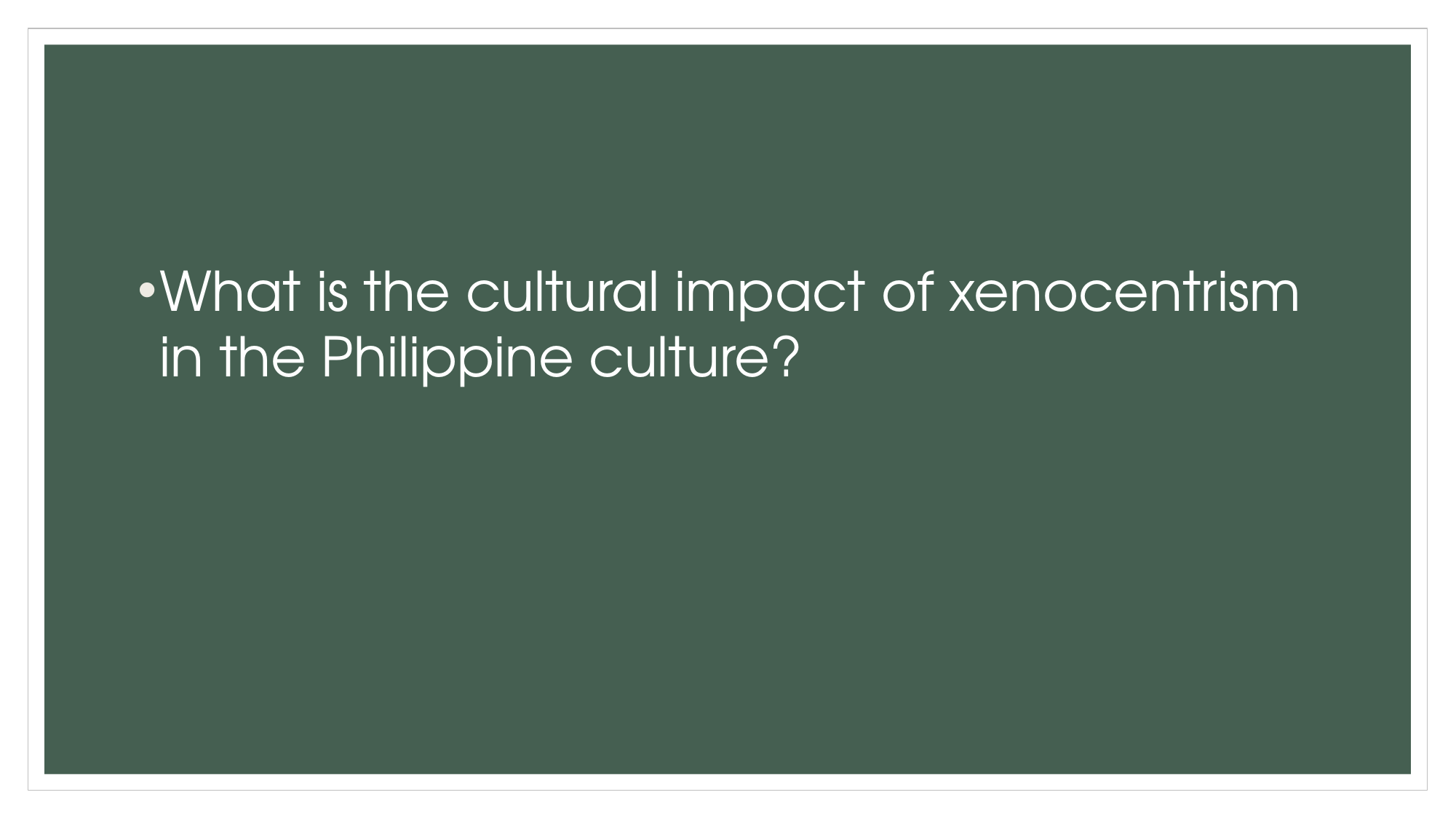

#
What is the cultural impact of xenocentrism in the Philippine culture?